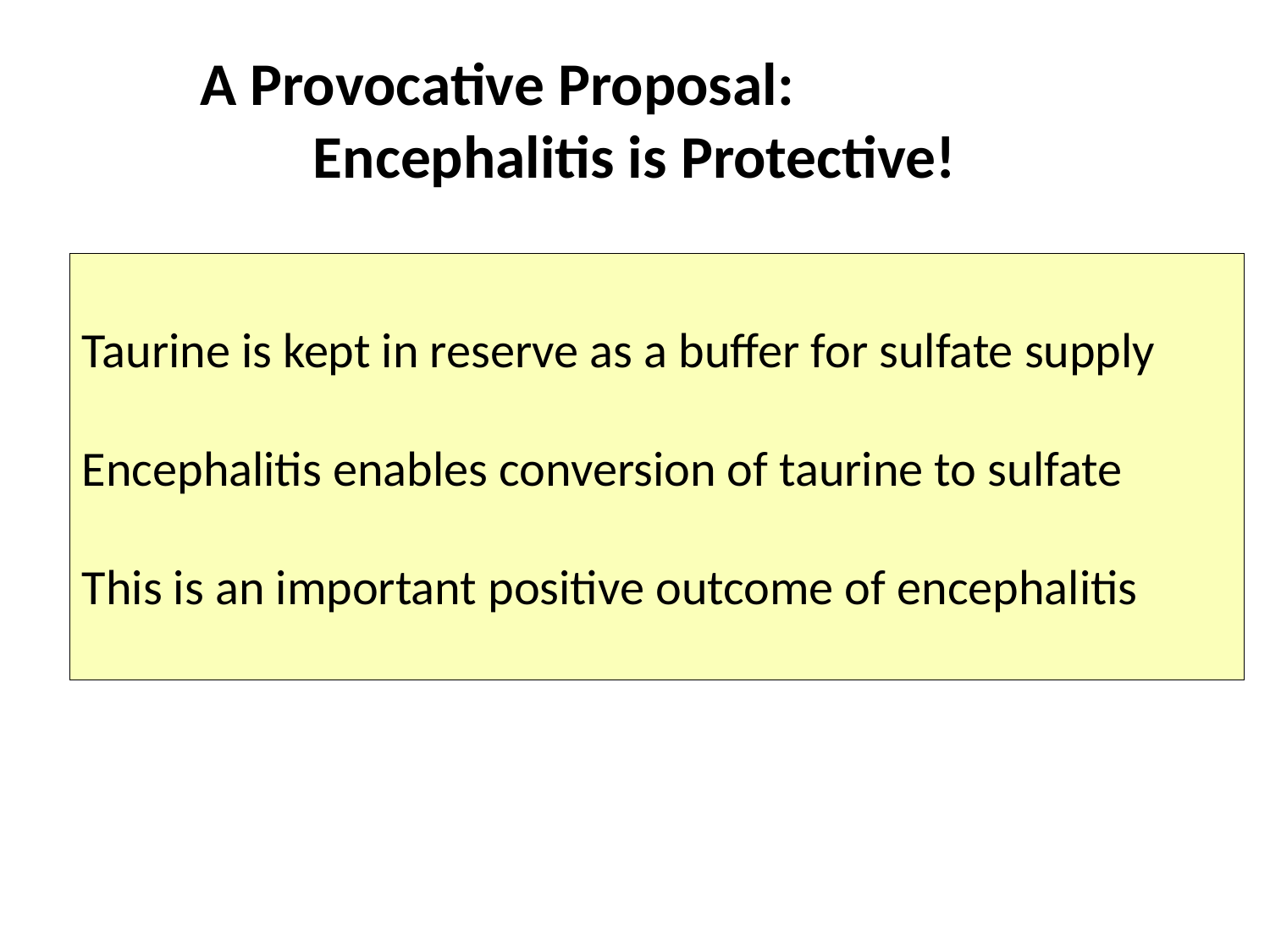

# A Provocative Proposal:                     Encephalitis is Protective!

Taurine is kept in reserve as a buffer for sulfate supply

Encephalitis enables conversion of taurine to sulfate

This is an important positive outcome of encephalitis